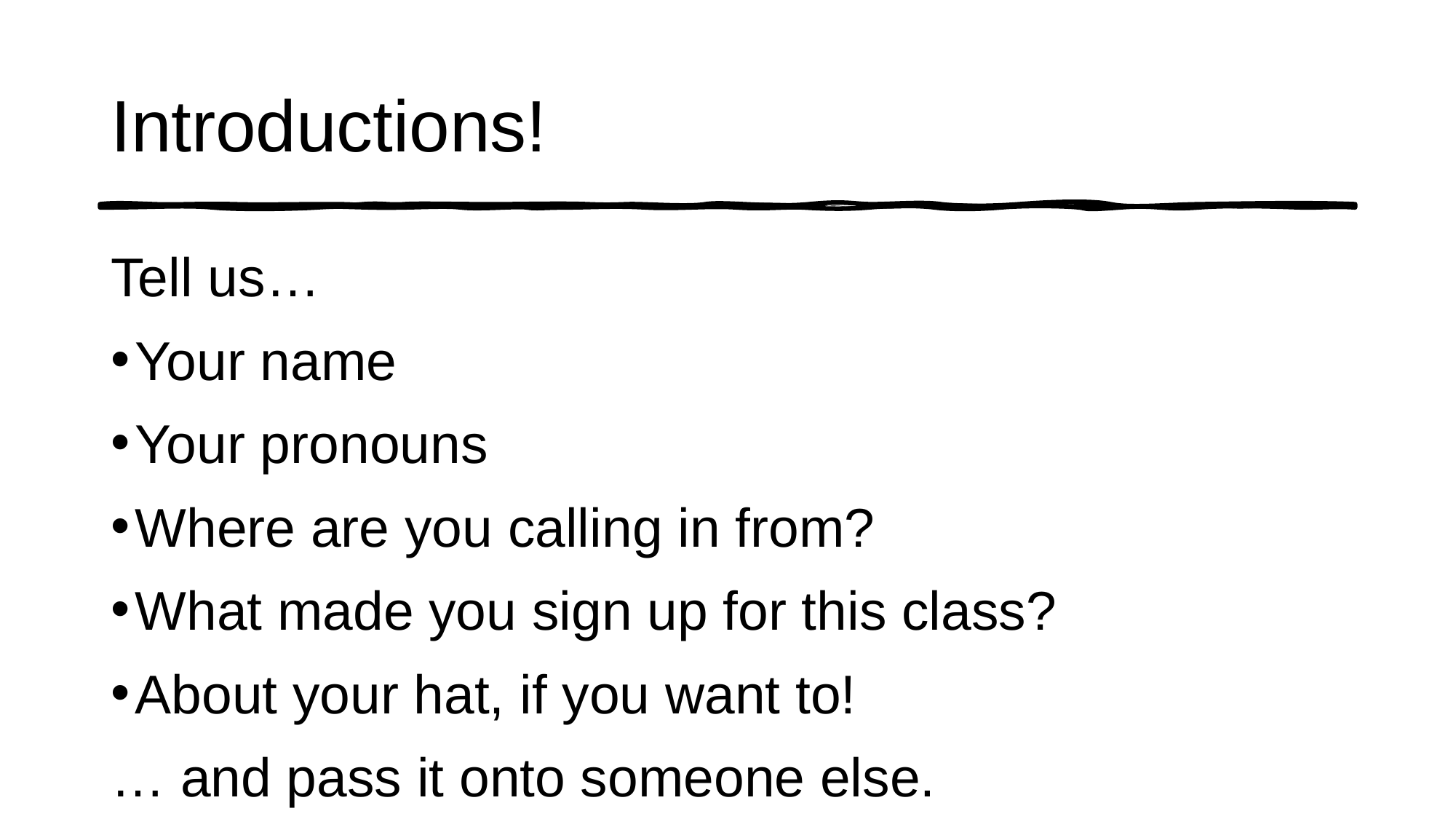

# Introductions!
Tell us…
Your name
Your pronouns
Where are you calling in from?
What made you sign up for this class?
About your hat, if you want to!
… and pass it onto someone else.